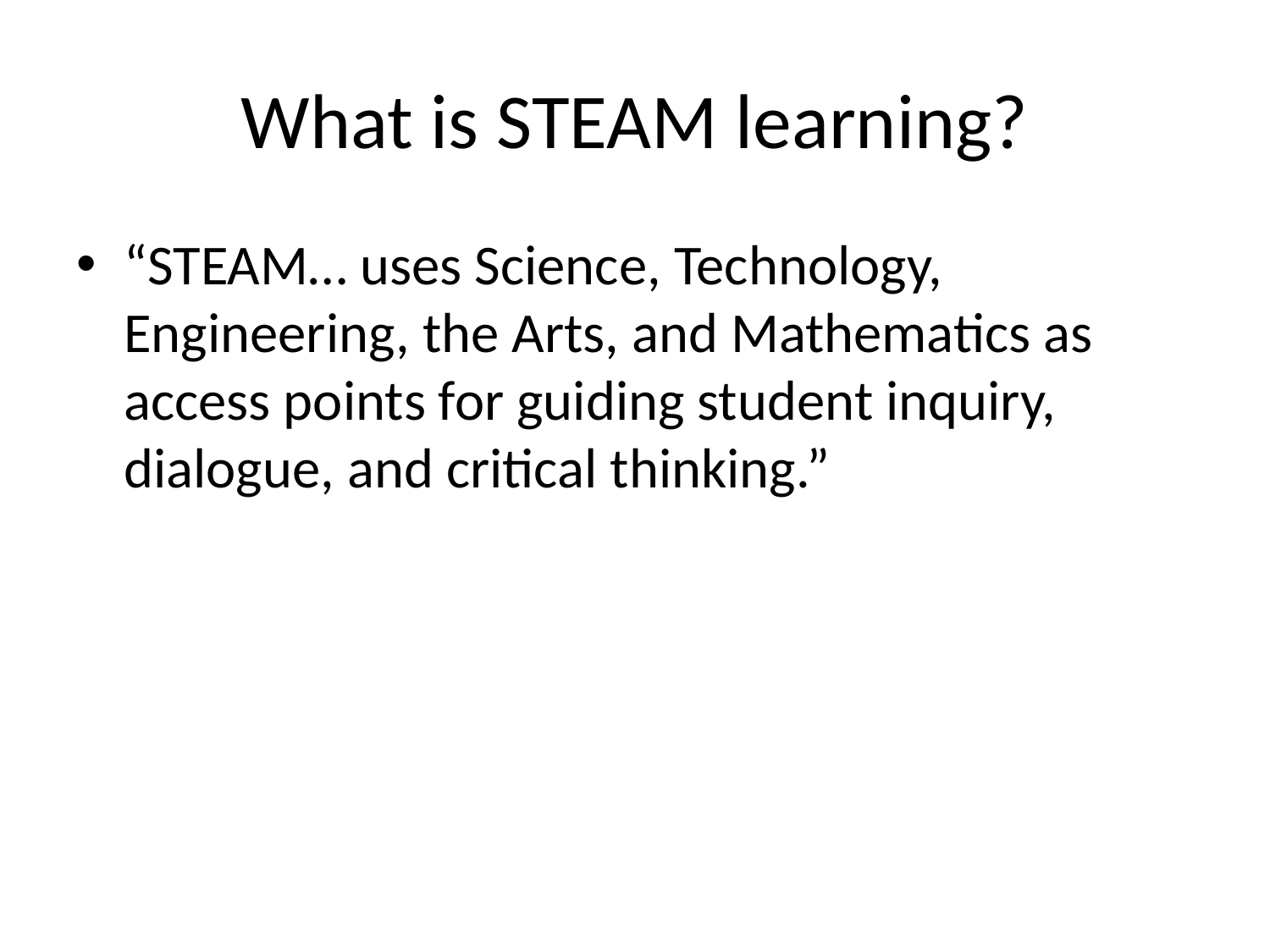

# What is STEAM learning?
“STEAM… uses Science, Technology, Engineering, the Arts, and Mathematics as access points for guiding student inquiry, dialogue, and critical thinking.”